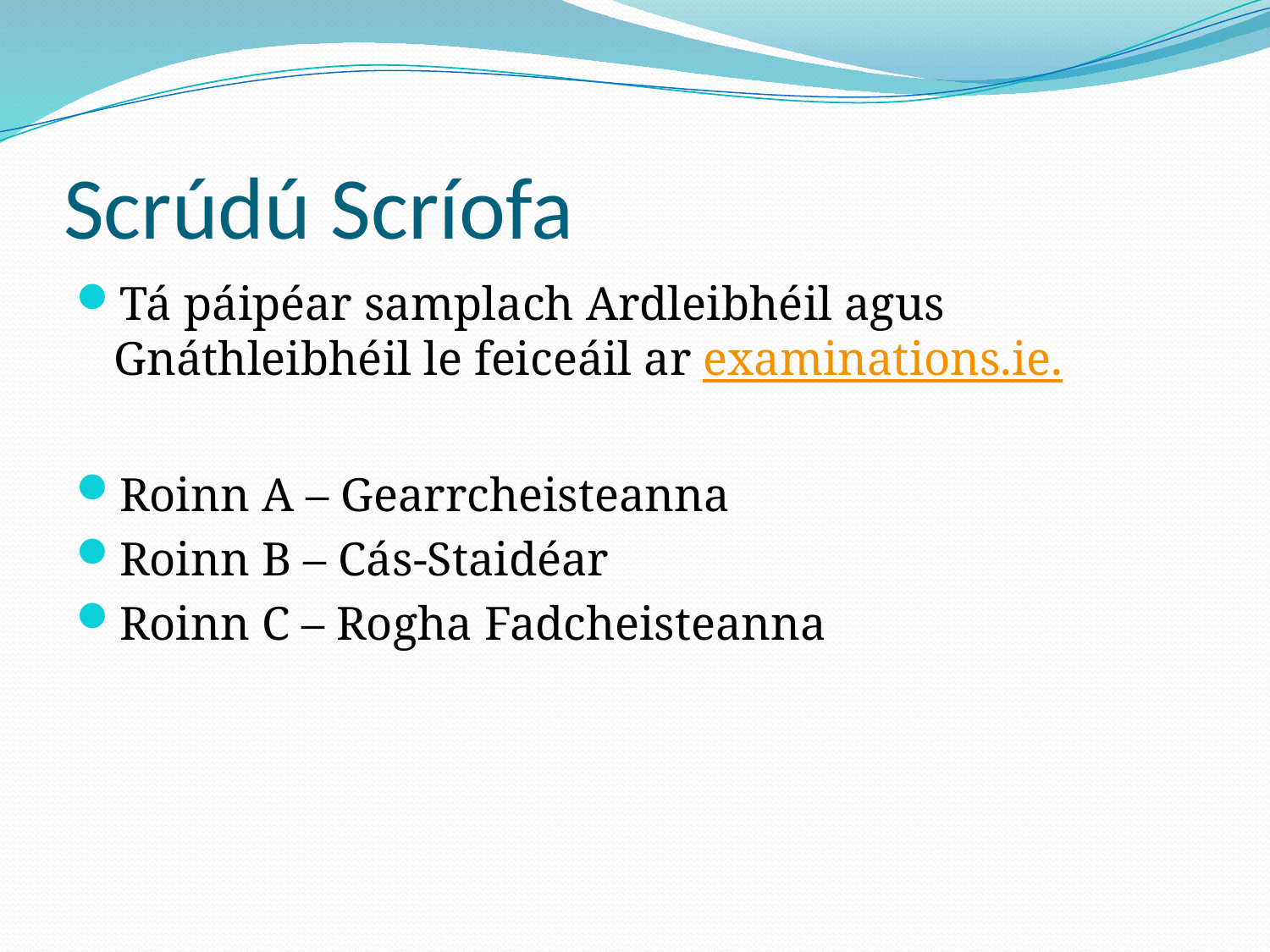

# Scrúdú Scríofa
Tá páipéar samplach Ardleibhéil agus Gnáthleibhéil le feiceáil ar examinations.ie.

Roinn A – Gearrcheisteanna
Roinn B – Cás-Staidéar
Roinn C – Rogha Fadcheisteanna